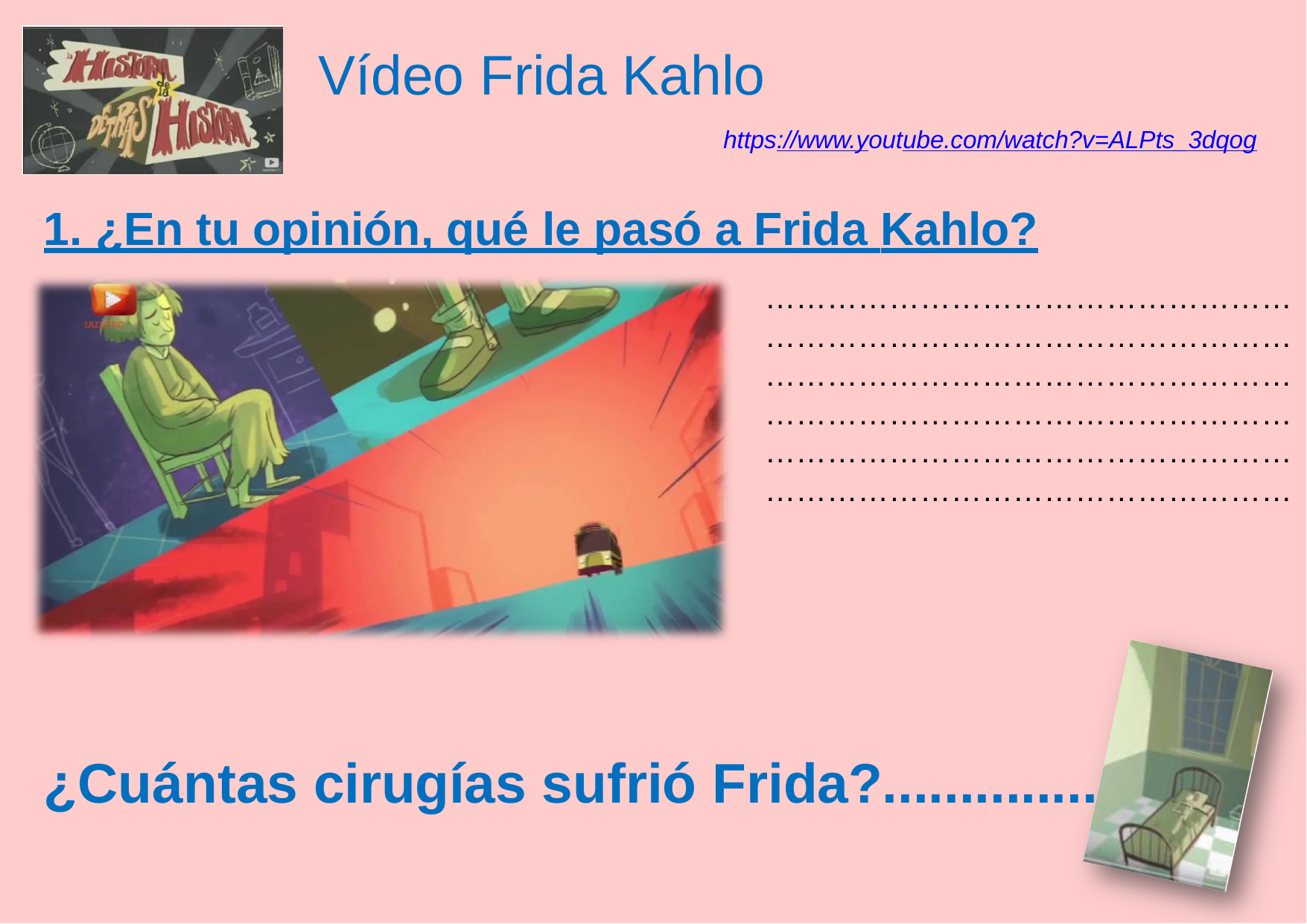

# Vídeo Frida Kahlo
https://www.youtube.com/watch?v=ALPts_3dqog

1. ¿En tu opinión, qué le pasó a Frida Kahlo?
……………………………………………
……………………………………………
……………………………………………
……………………………………………
……………………………………………
……………………………………………

¿Cuántas cirugías sufrió Frida?...............